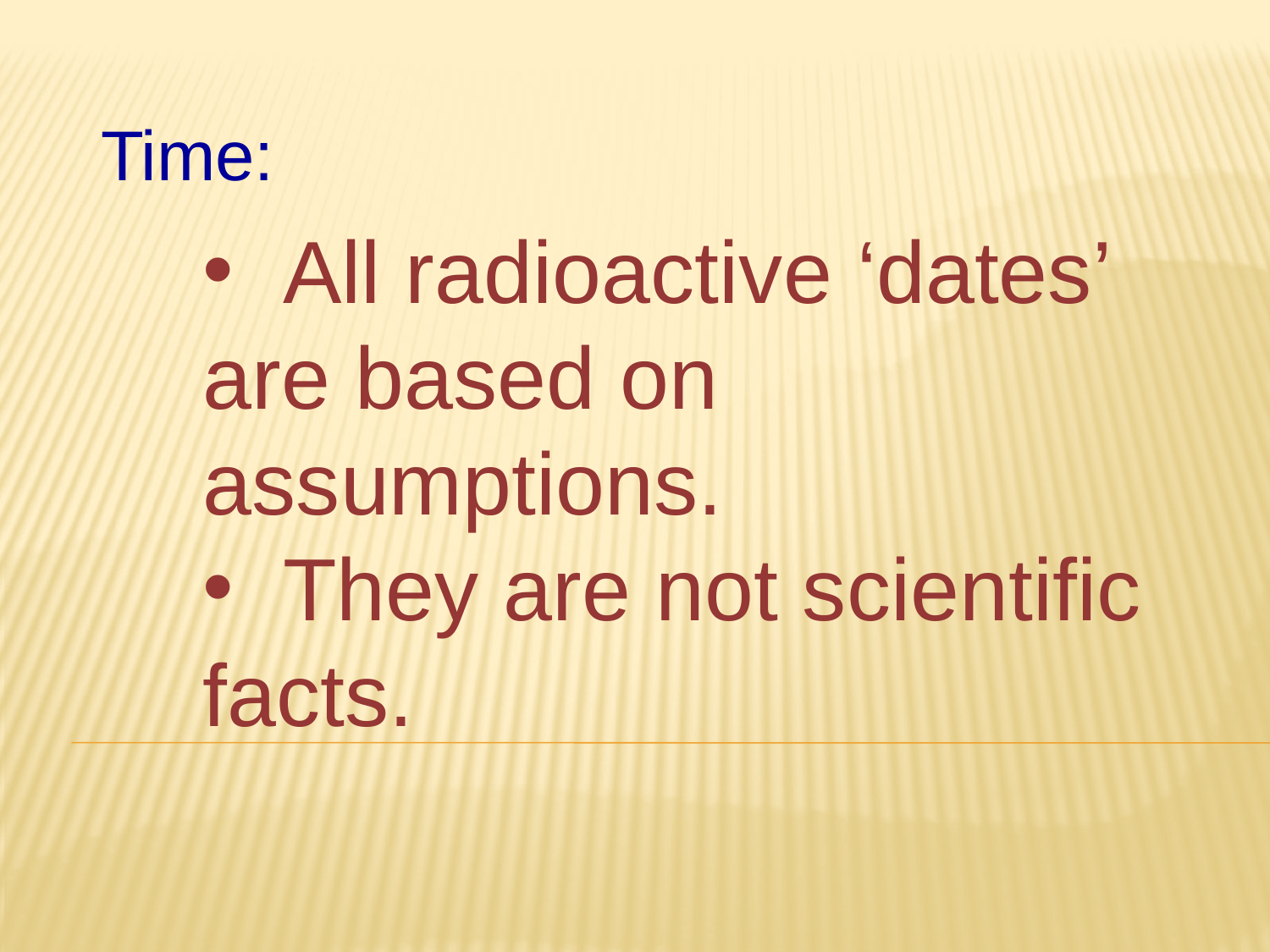

Time:
  All radioactive ‘dates’ are based on assumptions.
  They are not scientific facts.